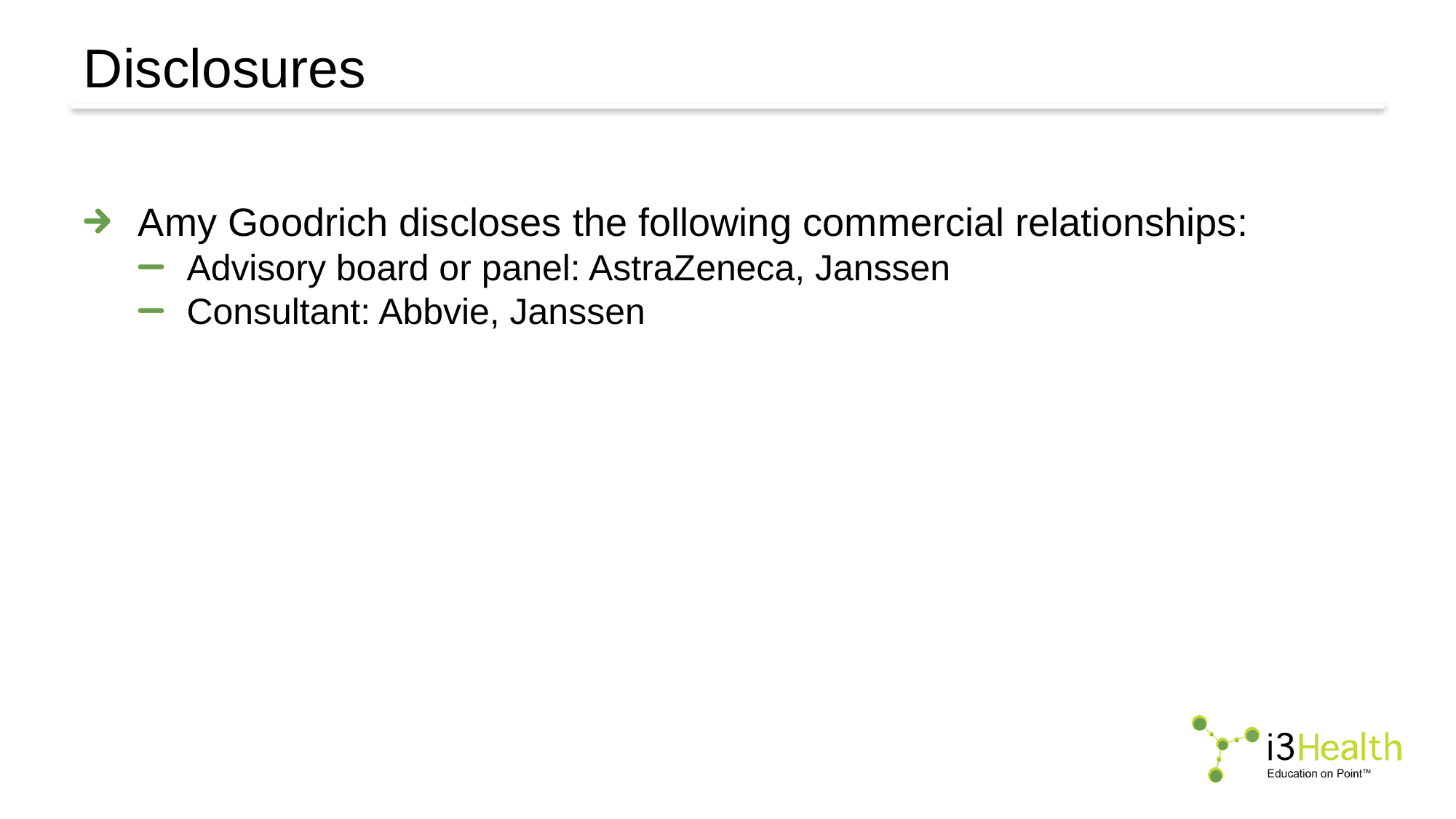

# Disclosures
Amy Goodrich discloses the following commercial relationships:
Advisory board or panel: AstraZeneca, Janssen
Consultant: Abbvie, Janssen